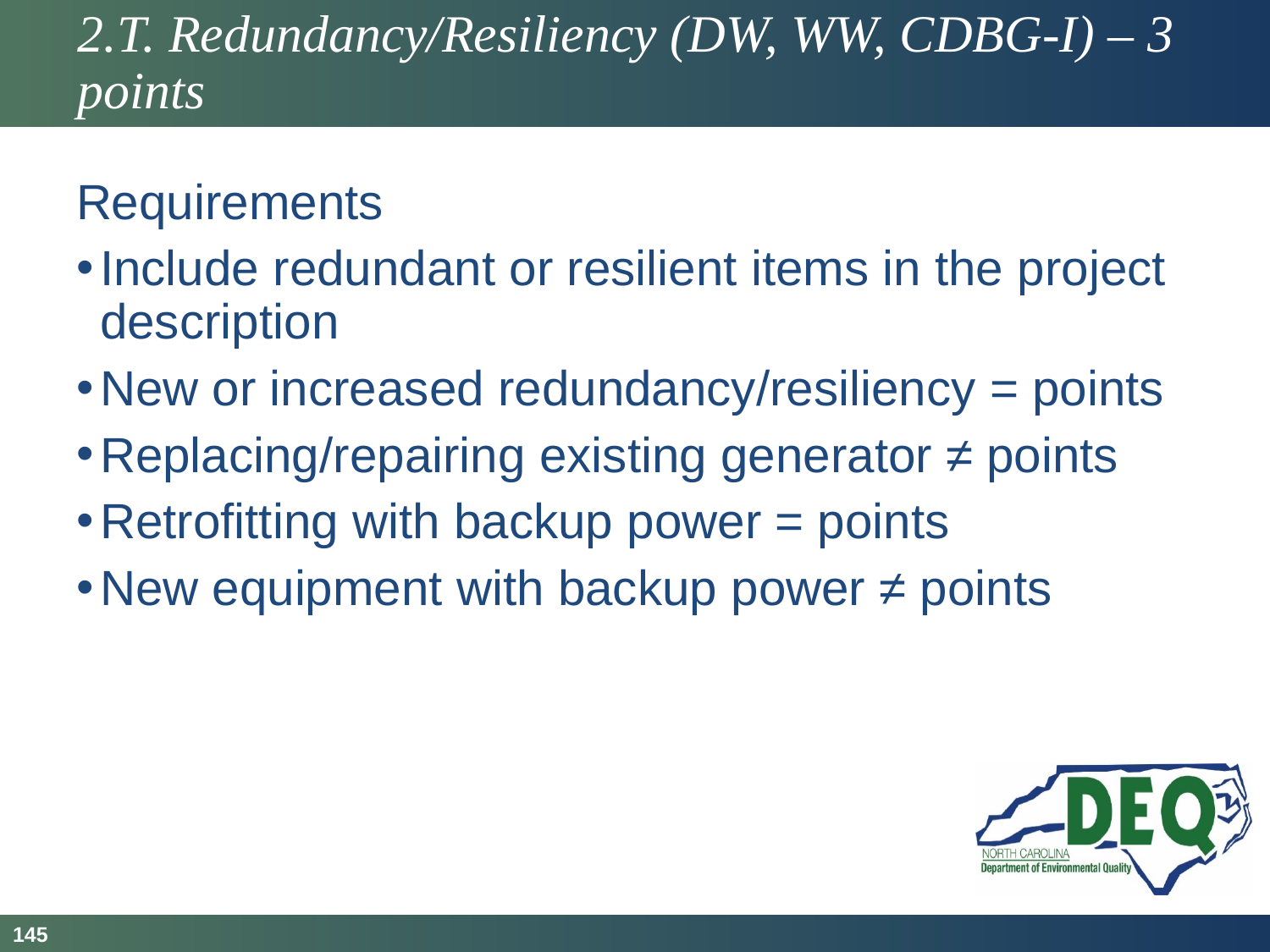

# 2.T. Redundancy/Resiliency (DW, WW, CDBG-I) – 3 points
Requirements
Include redundant or resilient items in the project description
New or increased redundancy/resiliency = points
Replacing/repairing existing generator ≠ points
Retrofitting with backup power = points
New equipment with backup power ≠ points
145